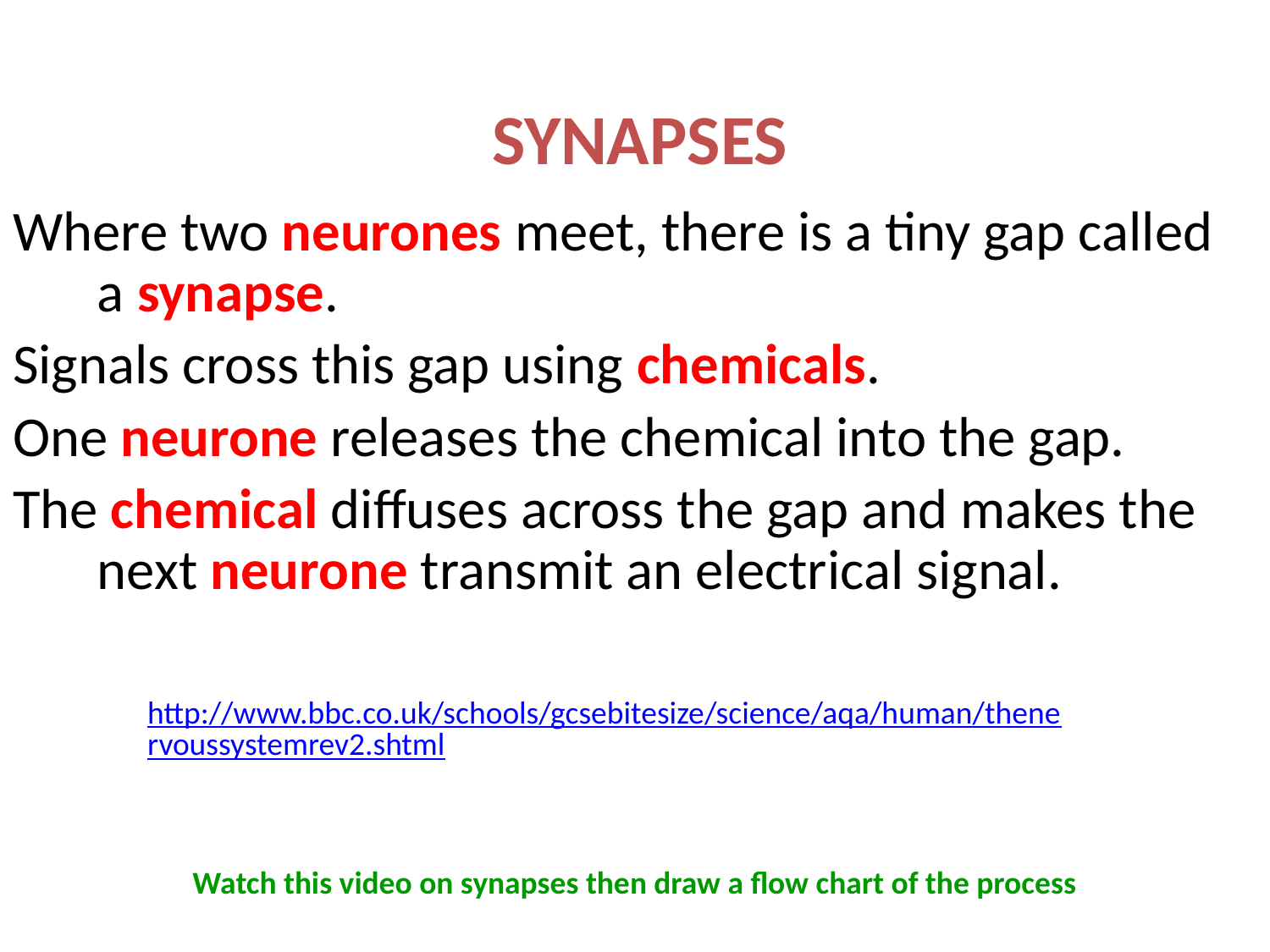

# SYNAPSES
Where two neurones meet, there is a tiny gap called a synapse.
Signals cross this gap using chemicals.
One neurone releases the chemical into the gap.
The chemical diffuses across the gap and makes the next neurone transmit an electrical signal.
http://www.bbc.co.uk/schools/gcsebitesize/science/aqa/human/thenervoussystemrev2.shtml

Watch this video on synapses then draw a flow chart of the process